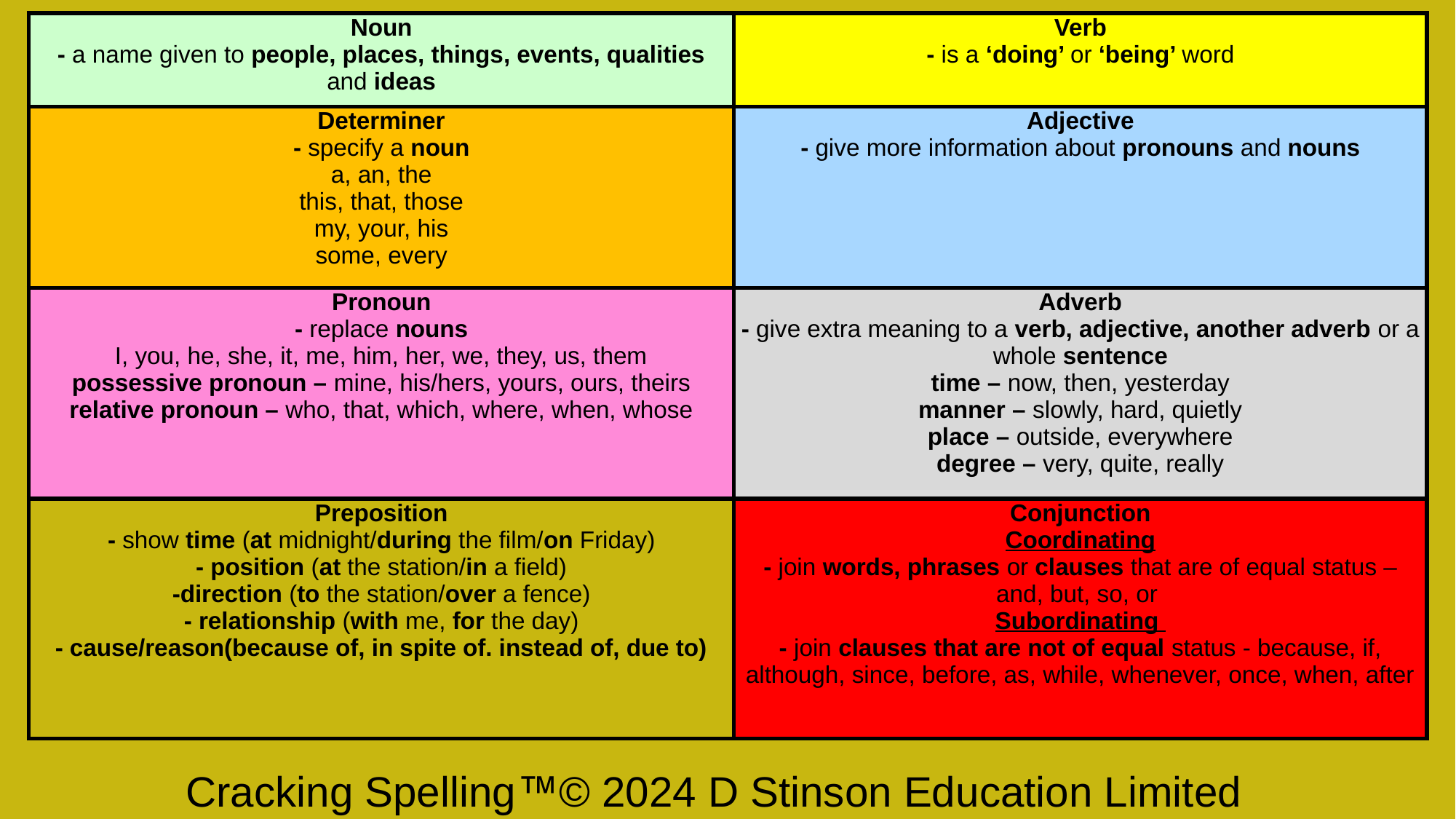

| Noun - a name given to people, places, things, events, qualities and ideas | Verb - is a ‘doing’ or ‘being’ word |
| --- | --- |
| Determiner - specify a noun a, an, the this, that, those my, your, his some, every | Adjective - give more information about pronouns and nouns |
| Pronoun - replace nouns I, you, he, she, it, me, him, her, we, they, us, them possessive pronoun – mine, his/hers, yours, ours, theirs relative pronoun – who, that, which, where, when, whose | Adverb - give extra meaning to a verb, adjective, another adverb or a whole sentence time – now, then, yesterday manner – slowly, hard, quietly place – outside, everywhere degree – very, quite, really |
| Preposition - show time (at midnight/during the film/on Friday) - position (at the station/in a field) -direction (to the station/over a fence) - relationship (with me, for the day) - cause/reason(because of, in spite of. instead of, due to) | Conjunction Coordinating - join words, phrases or clauses that are of equal status – and, but, so, or Subordinating - join clauses that are not of equal status - because, if, although, since, before, as, while, whenever, once, when, after |
Cracking Spelling™© 2024 D Stinson Education Limited